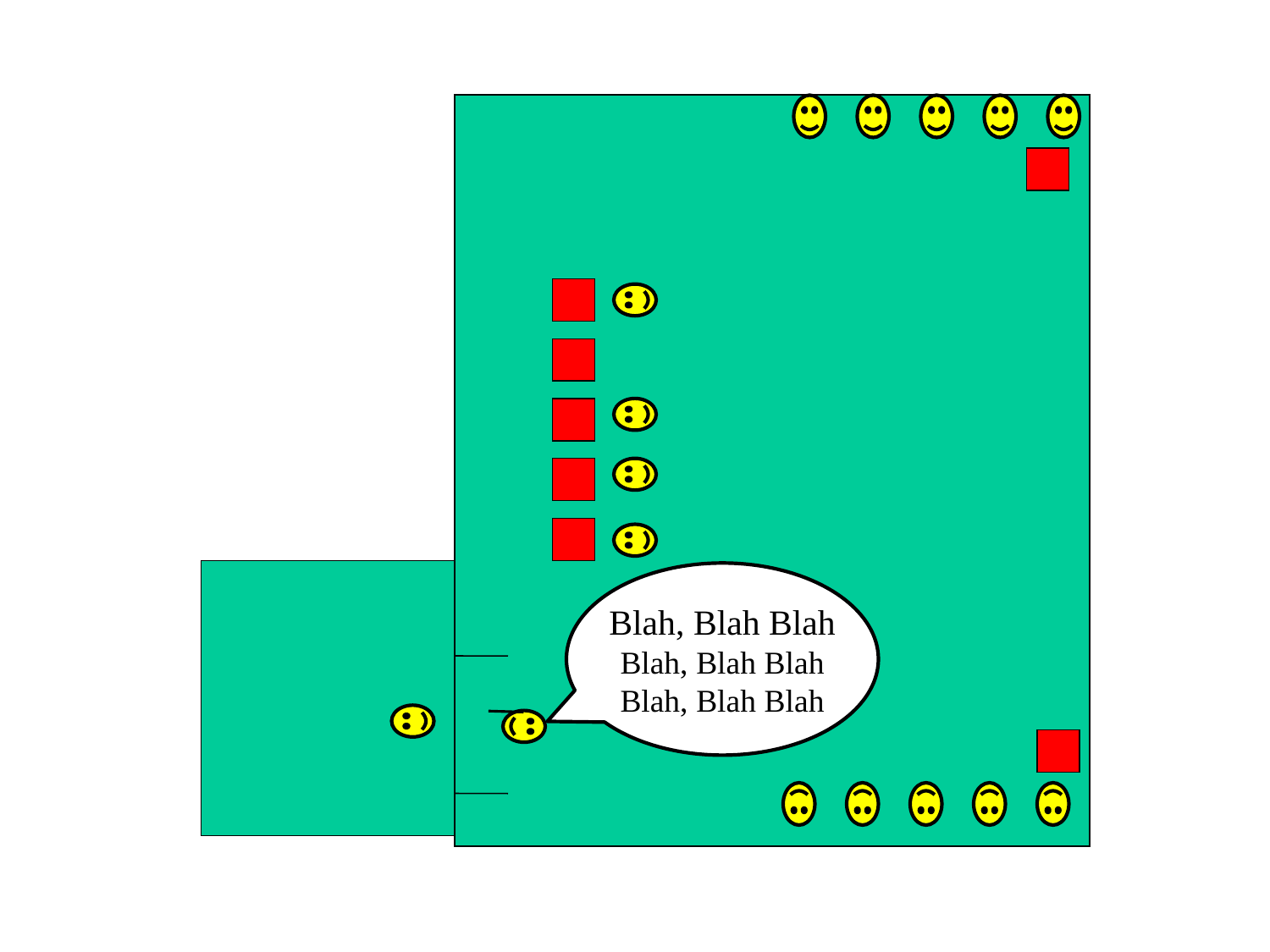

Blah, Blah Blah
Blah, Blah Blah
Blah, Blah Blah